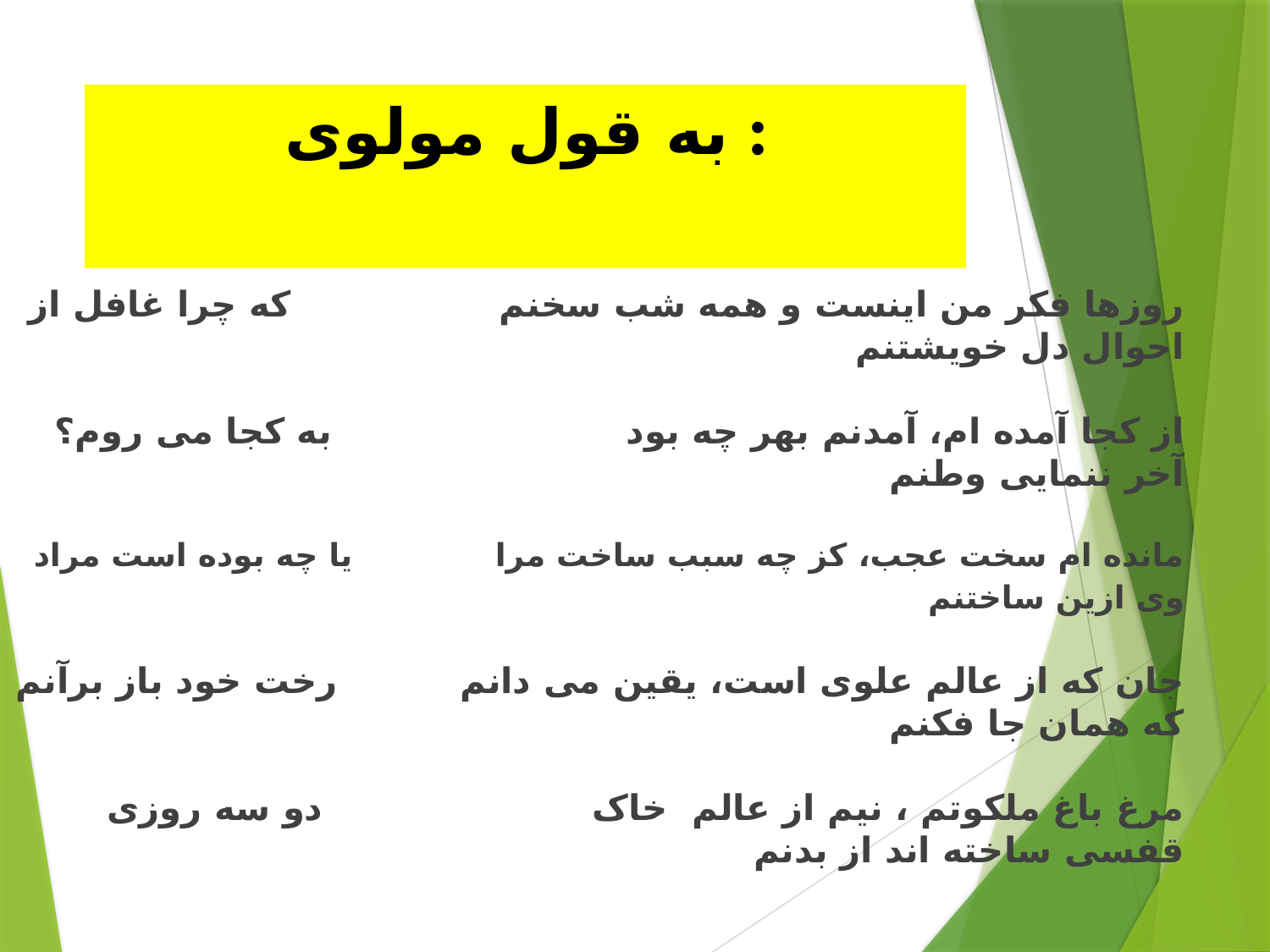

# به قول مولوی :
روزها فکر من اینست و همه شب سخنم                 که چرا غافل از احوال دل خویشتنم
از کجا آمده ام، آمدنم بهر چه بود                        به کجا می روم؟ آخر ننمایی وطنم
مانده ام سخت عجب، کز چه سبب ساخت مرا             یا چه بوده است مراد وی ازین ساختنم
جان که از عالم علوی است، یقین می دانم          رخت خود باز برآنم که همان جا فکنم
مرغ باغ ملکوتم ، نیم از عالم  خاک                      دو سه روزی قفسی ساخته اند از بدنم